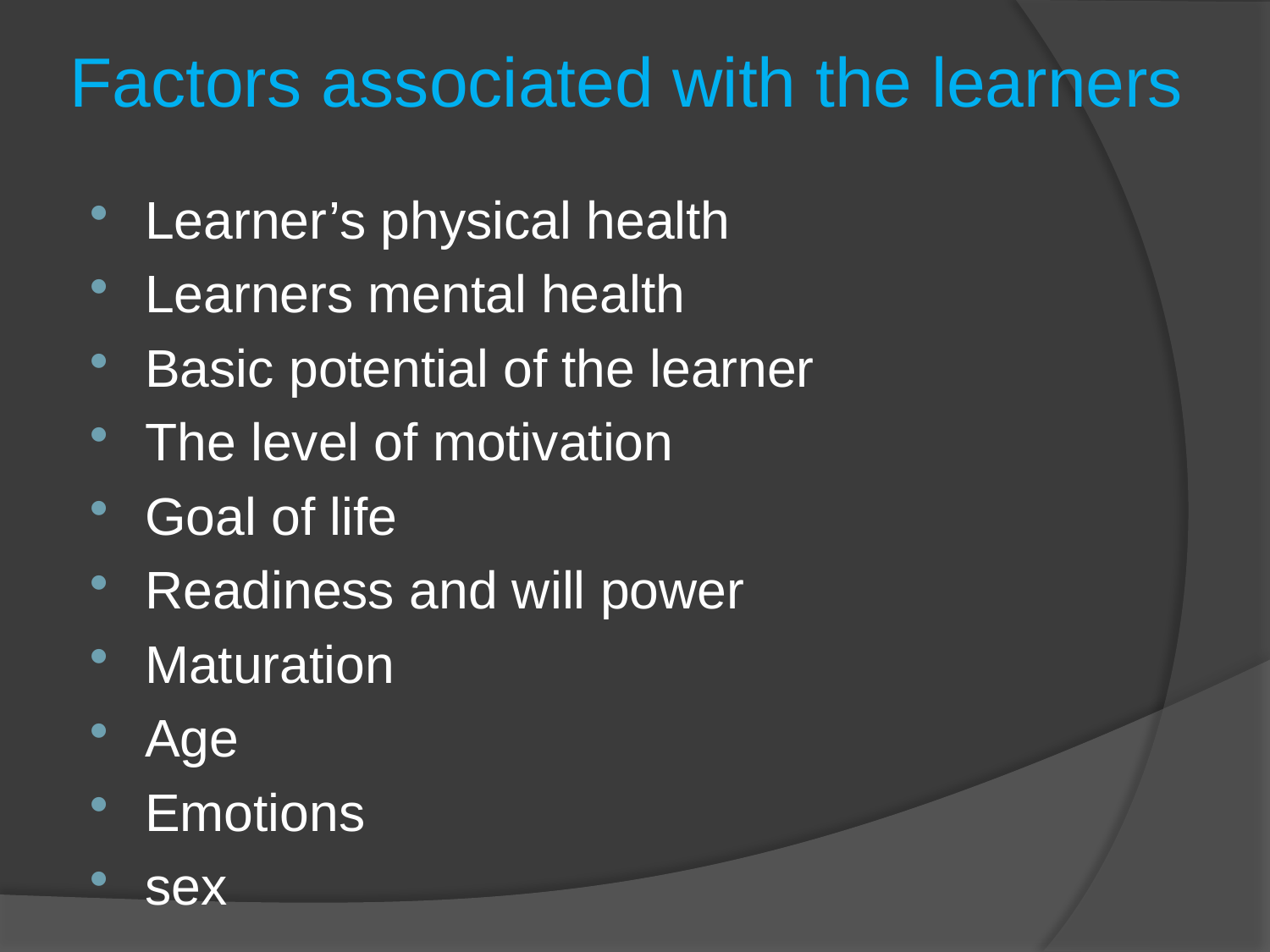

# Factors associated with the learners
Learner’s physical health
Learners mental health
Basic potential of the learner
The level of motivation
Goal of life
Readiness and will power
Maturation
Age
Emotions
sex